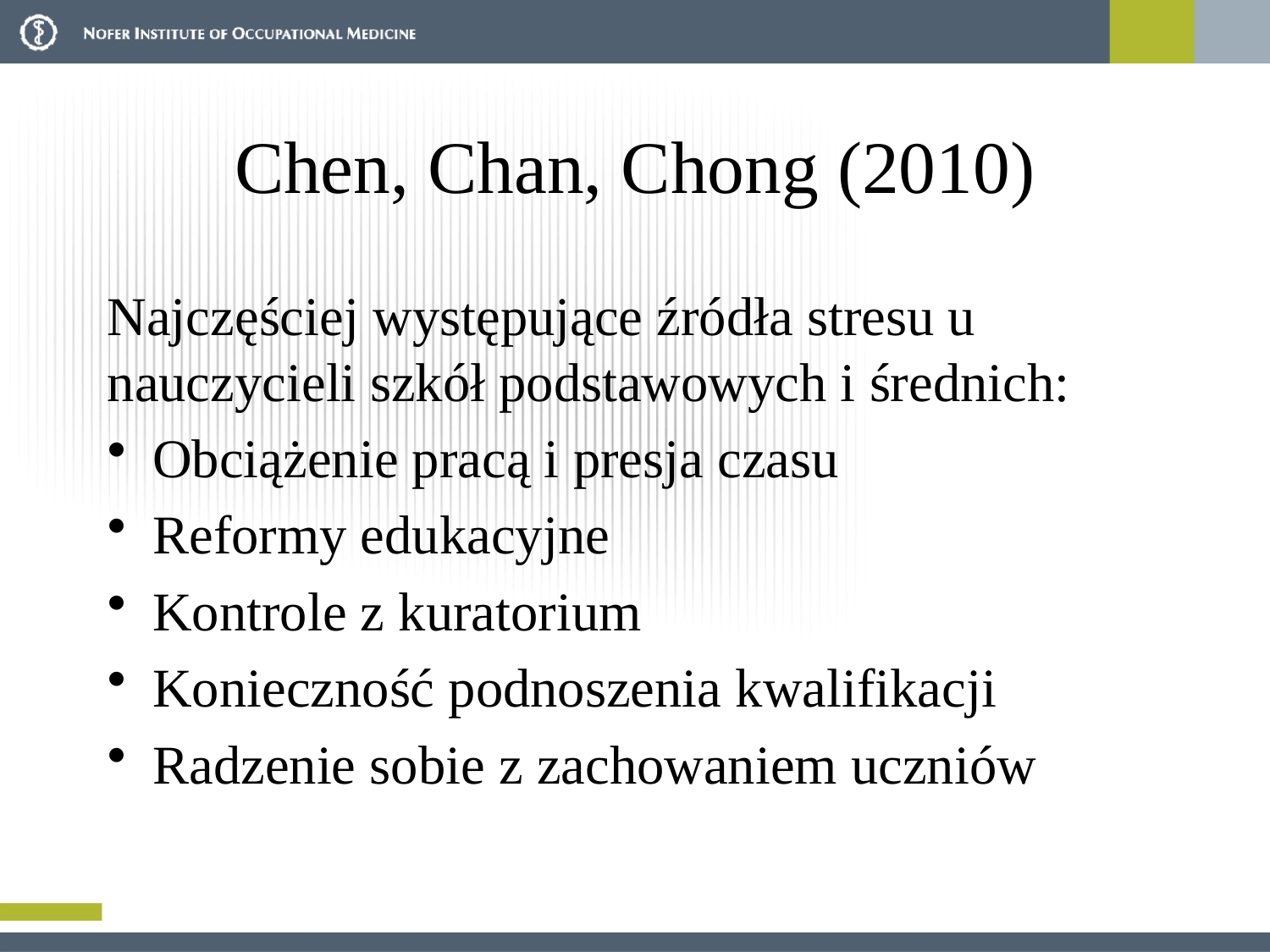

# Chen, Chan, Chong (2010)
Najczęściej występujące źródła stresu u nauczycieli szkół podstawowych i średnich:
Obciążenie pracą i presja czasu
Reformy edukacyjne
Kontrole z kuratorium
Konieczność podnoszenia kwalifikacji
Radzenie sobie z zachowaniem uczniów